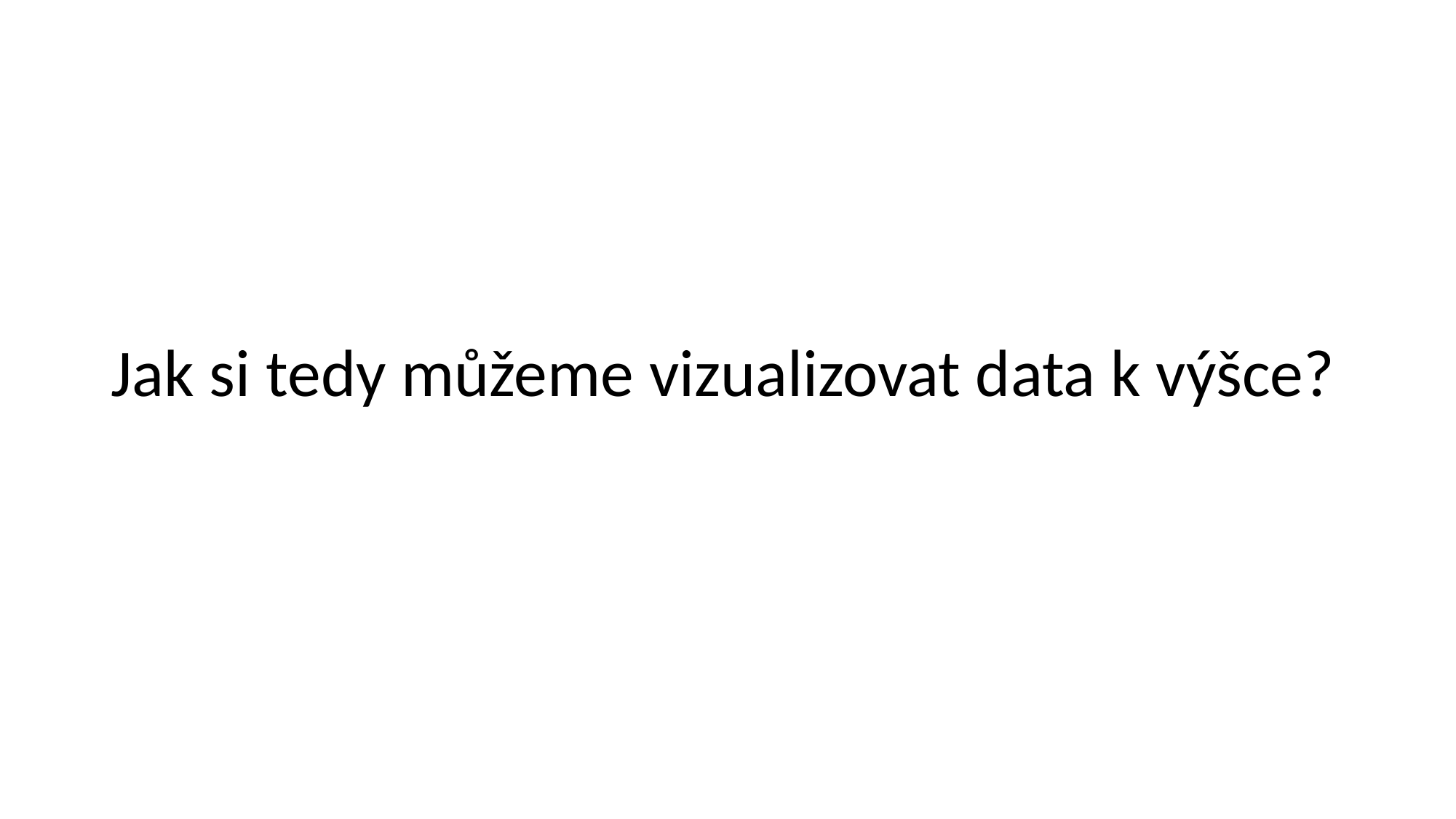

# Jak si tedy můžeme vizualizovat data k výšce?